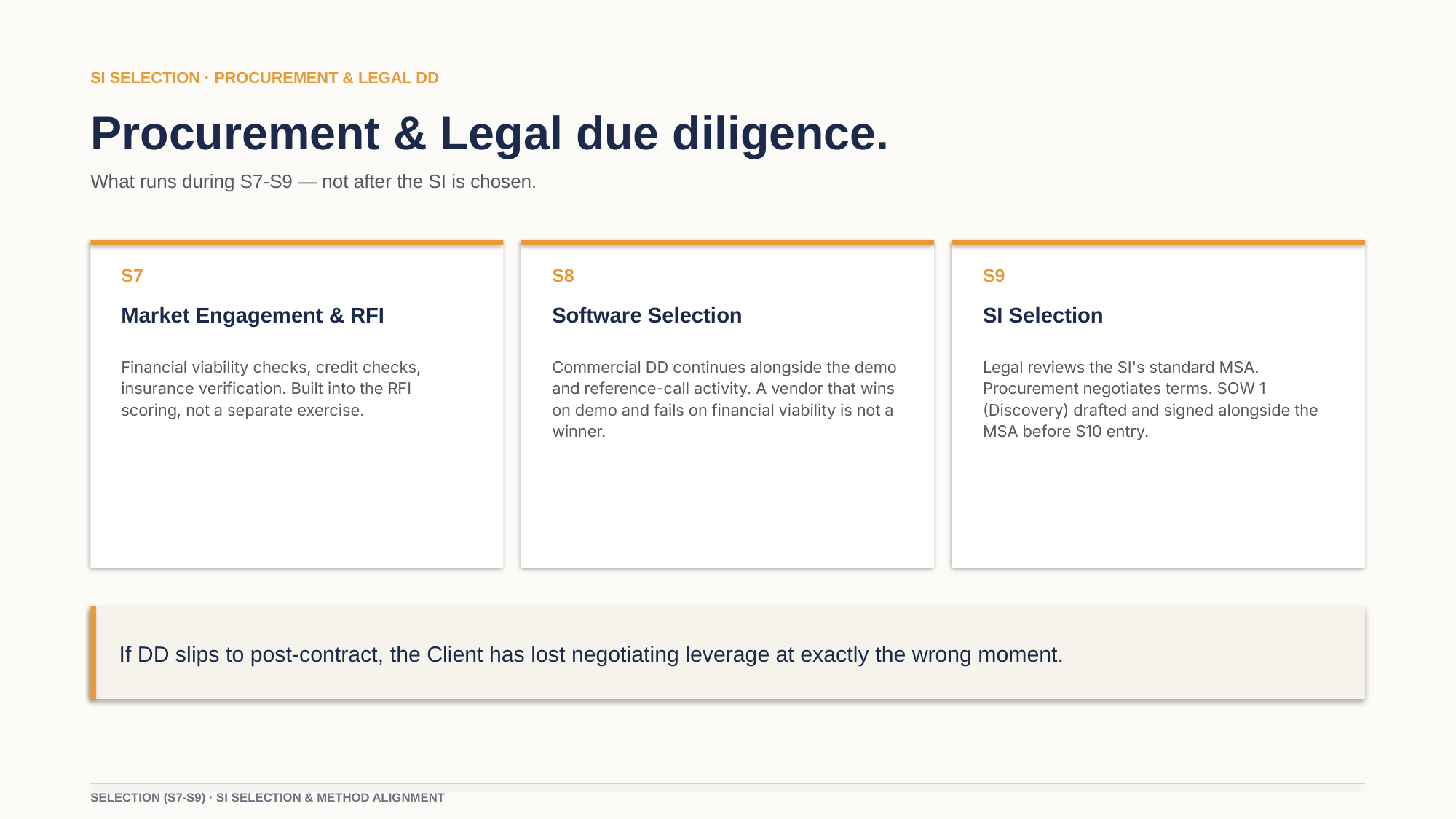

SI SELECTION · PROCUREMENT & LEGAL DD
Procurement & Legal due diligence.
What runs during S7-S9 — not after the SI is chosen.

S7
S8
S9
Market Engagement & RFI
Software Selection
SI Selection
Financial viability checks, credit checks, insurance verification. Built into the RFI scoring, not a separate exercise.
Commercial DD continues alongside the demo and reference-call activity. A vendor that wins on demo and fails on financial viability is not a winner.
Legal reviews the SI's standard MSA. Procurement negotiates terms. SOW 1 (Discovery) drafted and signed alongside the MSA before S10 entry.

If DD slips to post-contract, the Client has lost negotiating leverage at exactly the wrong moment.

SELECTION (S7-S9) · SI SELECTION & METHOD ALIGNMENT